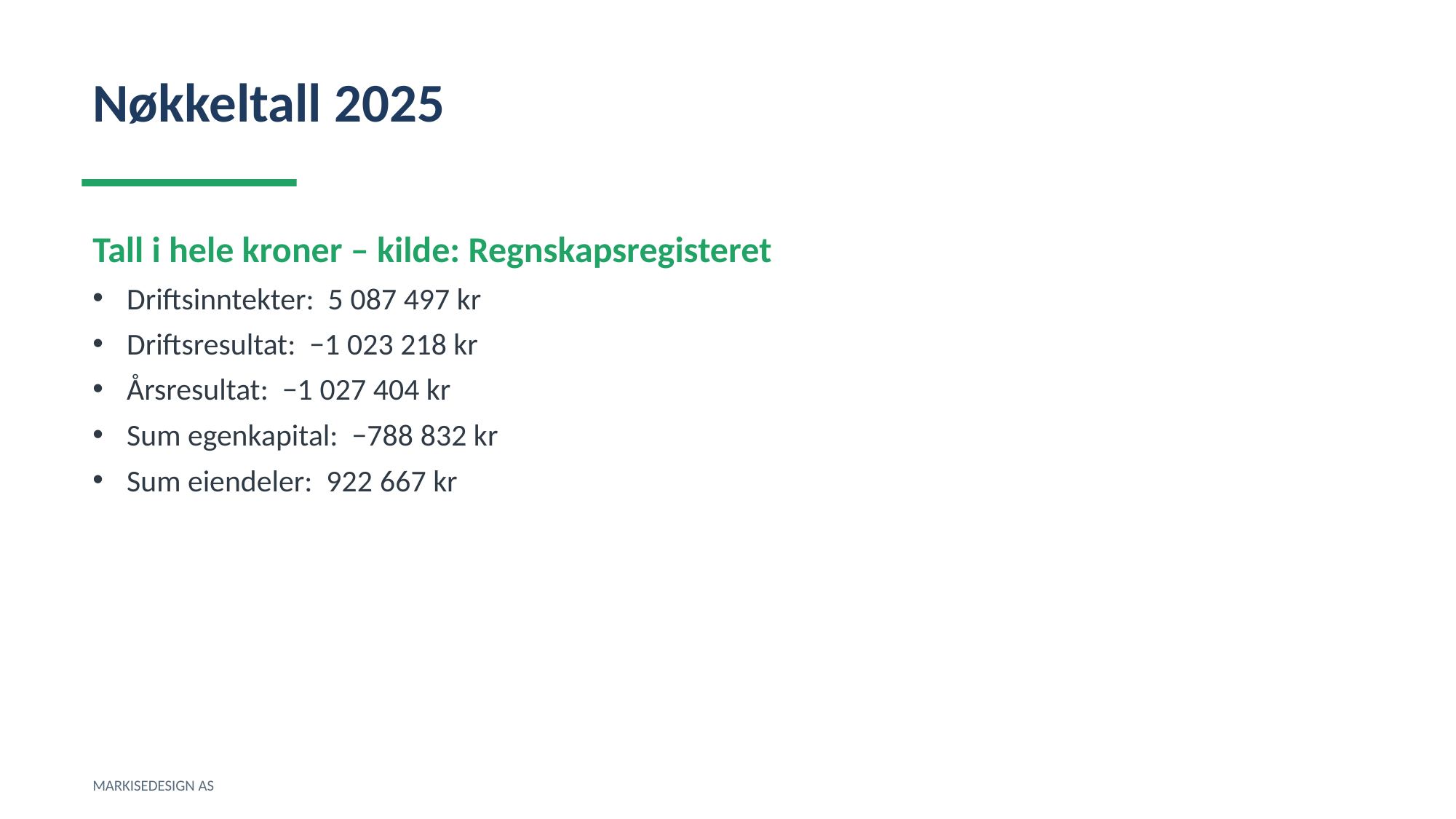

Nøkkeltall 2025

Tall i hele kroner – kilde: Regnskapsregisteret
Driftsinntekter:  5 087 497 kr
Driftsresultat:  −1 023 218 kr
Årsresultat:  −1 027 404 kr
Sum egenkapital:  −788 832 kr
Sum eiendeler:  922 667 kr
MARKISEDESIGN AS